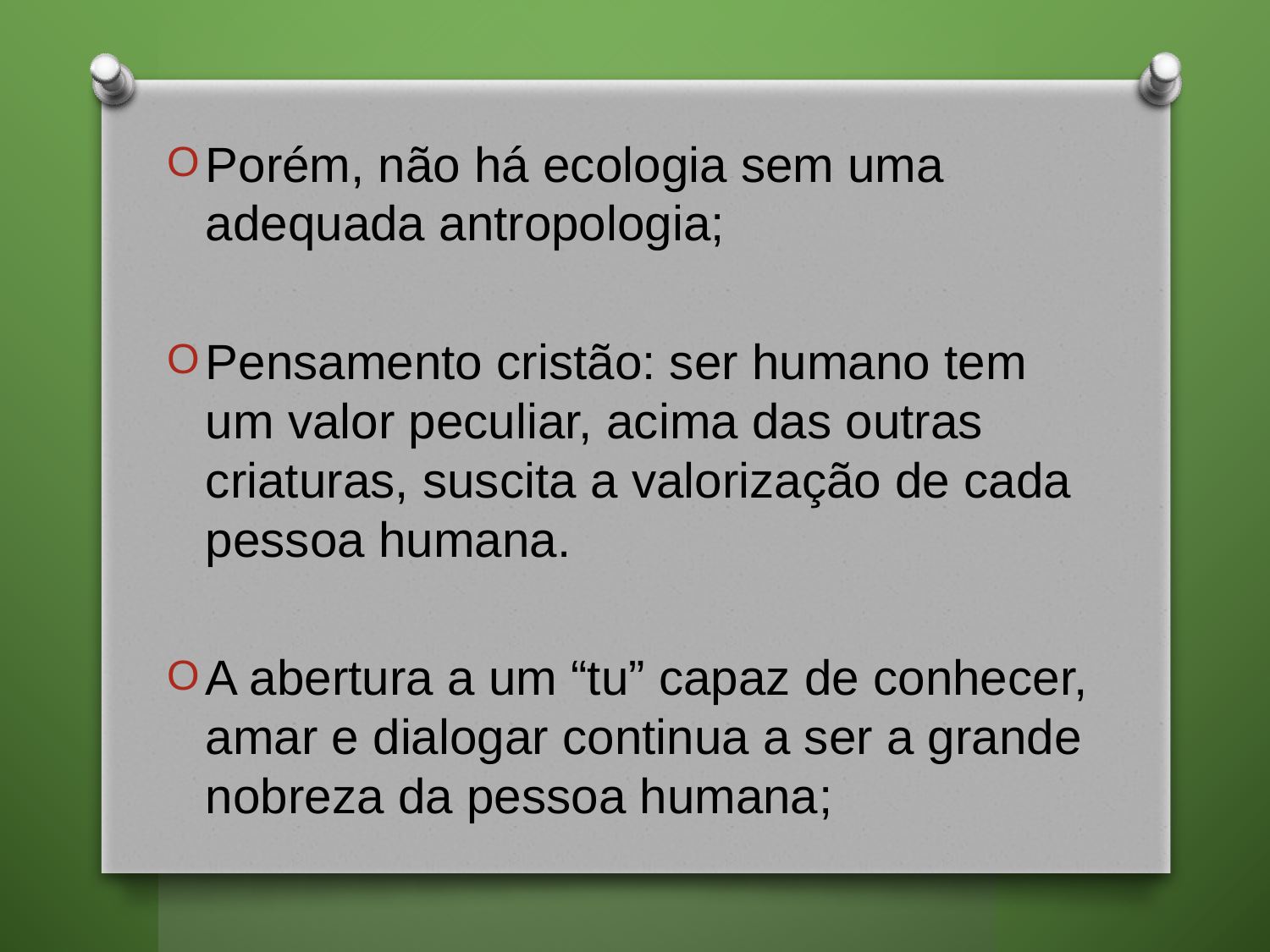

Porém, não há ecologia sem uma adequada antropologia;

Pensamento cristão: ser humano tem um valor peculiar, acima das outras criaturas, suscita a valorização de cada pessoa humana.

A abertura a um “tu” capaz de conhecer, amar e dialogar continua a ser a grande nobreza da pessoa humana;